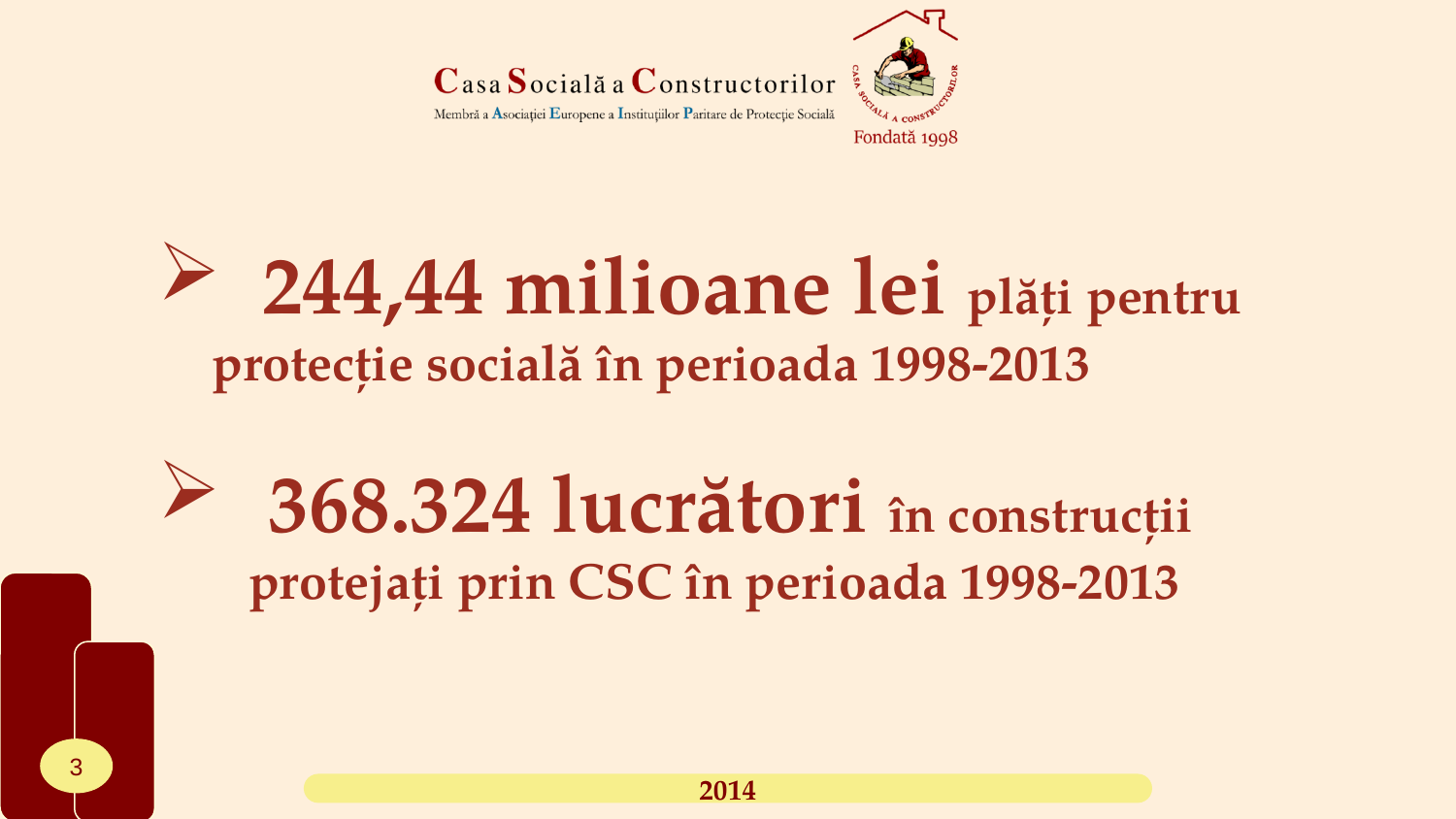

244,44 milioane lei plăți pentru protecție socială în perioada 1998-2013

 368.324 lucrători în construcții protejați prin CSC în perioada 1998-2013